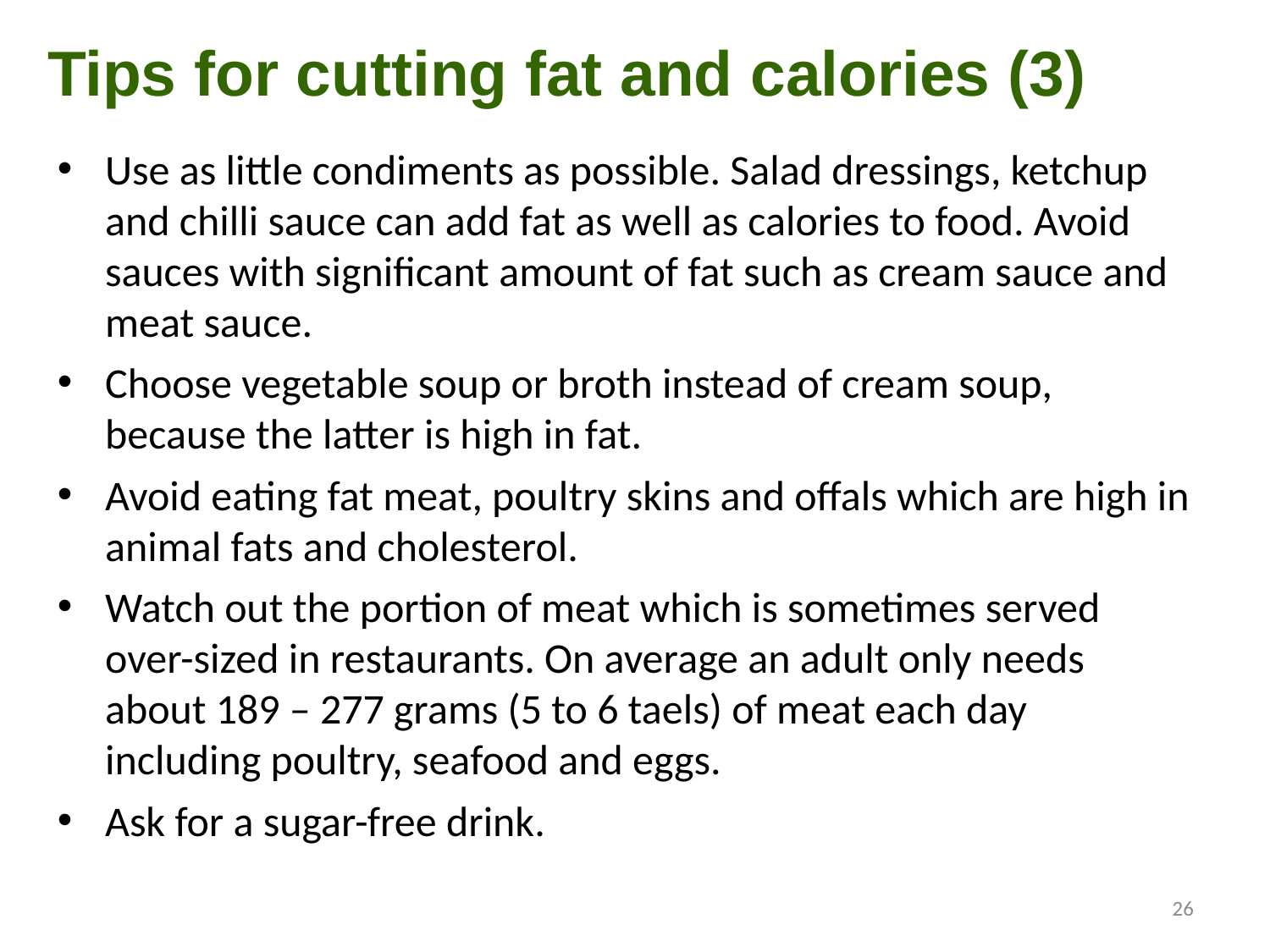

Tips for cutting fat and calories (3)
Use as little condiments as possible. Salad dressings, ketchup and chilli sauce can add fat as well as calories to food. Avoid sauces with significant amount of fat such as cream sauce and meat sauce.
Choose vegetable soup or broth instead of cream soup, because the latter is high in fat.
Avoid eating fat meat, poultry skins and offals which are high in animal fats and cholesterol.
Watch out the portion of meat which is sometimes served over-sized in restaurants. On average an adult only needs about 189 – 277 grams (5 to 6 taels) of meat each day including poultry, seafood and eggs.
Ask for a sugar-free drink.
26